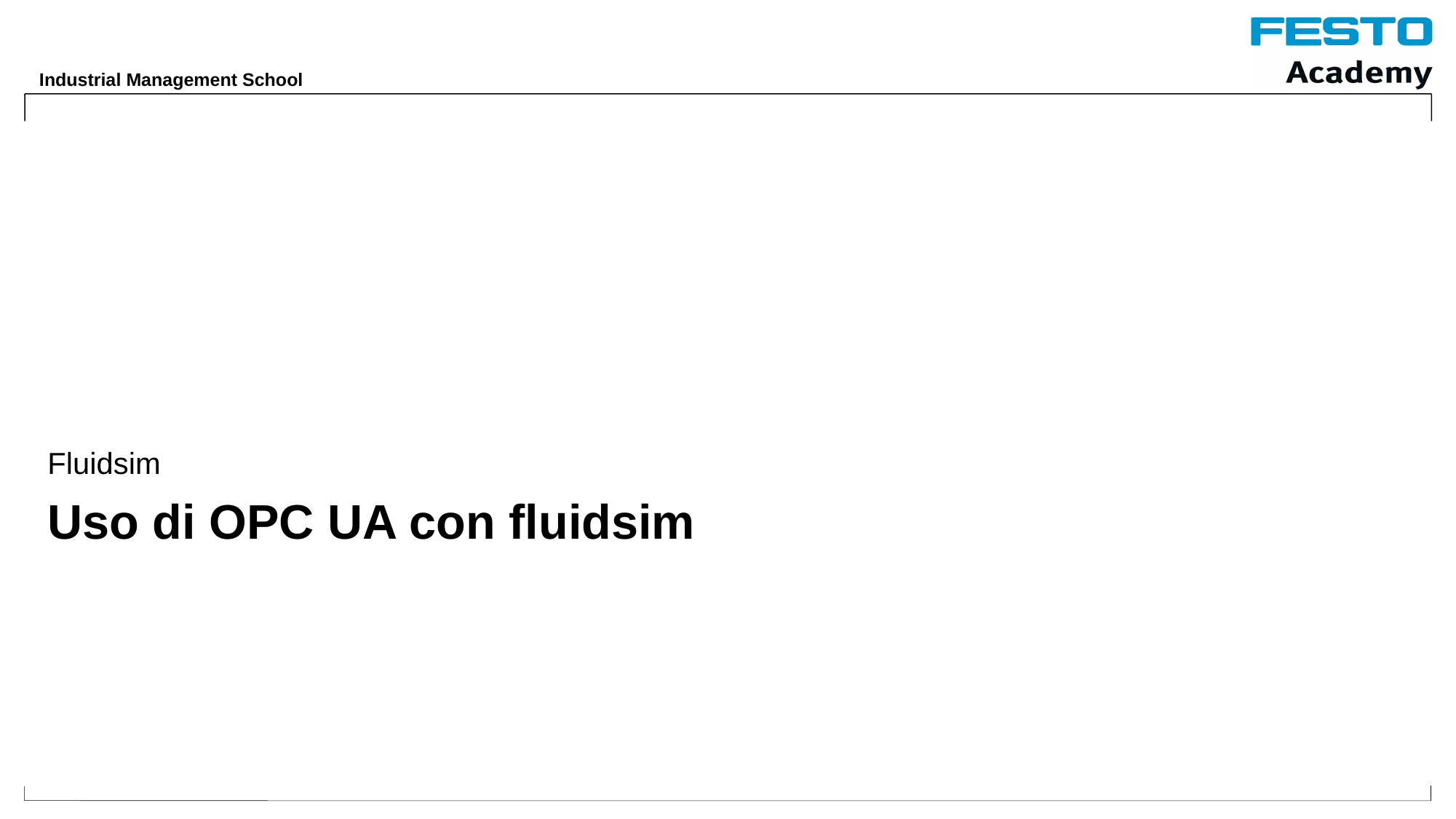

Fluidsim
# Uso di OPC UA con fluidsim